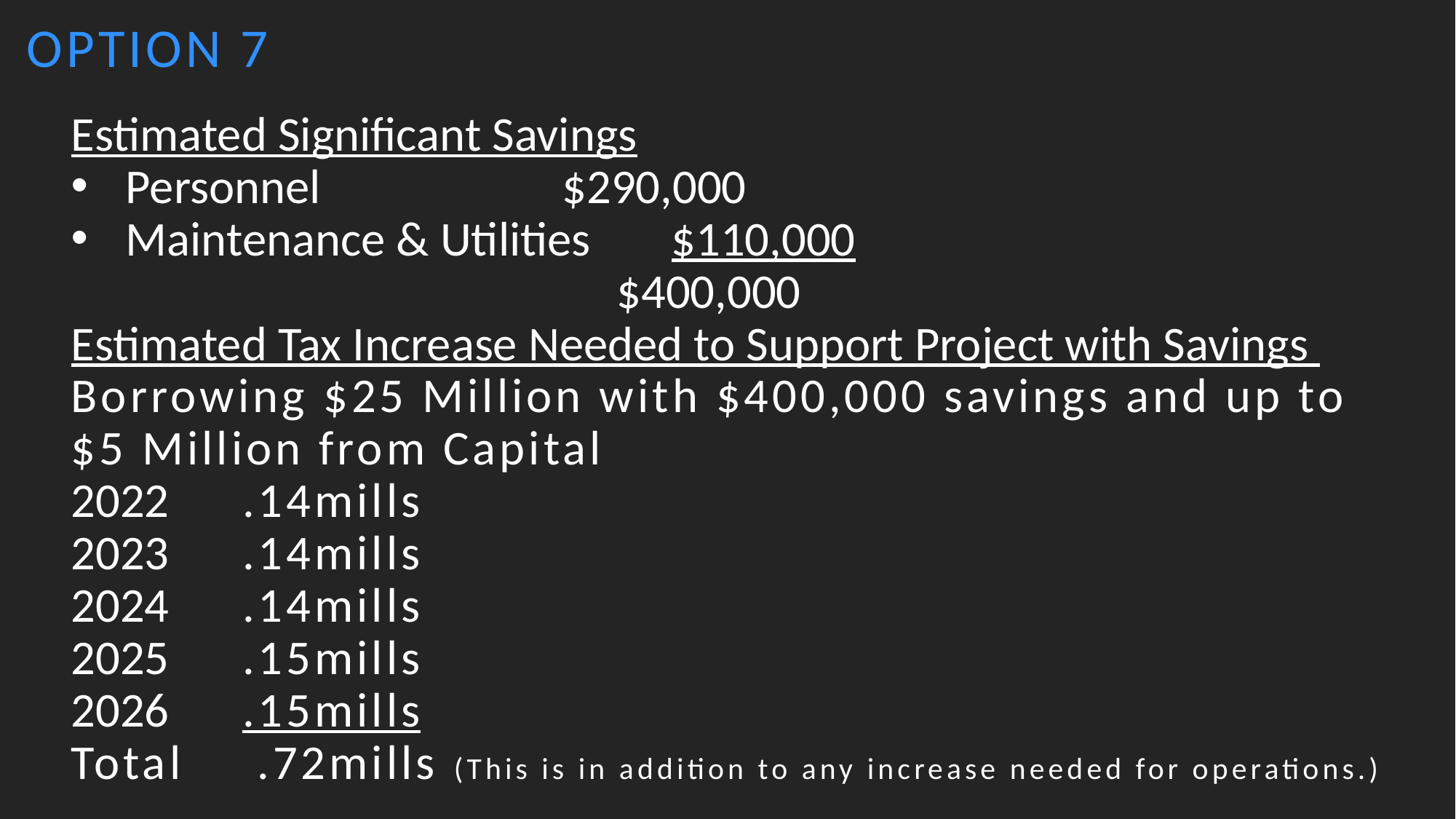

OPTION 7
Estimated Significant Savings
Personnel			$290,000
Maintenance & Utilities	$110,000
 					$400,000
Estimated Tax Increase Needed to Support Project with Savings
Borrowing $25 Million with $400,000 savings and up to $5 Million from Capital
     .14mills
     .14mills
     .14mills
     .15mills
     .15mills
Total     .72mills (This is in addition to any increase needed for operations.)